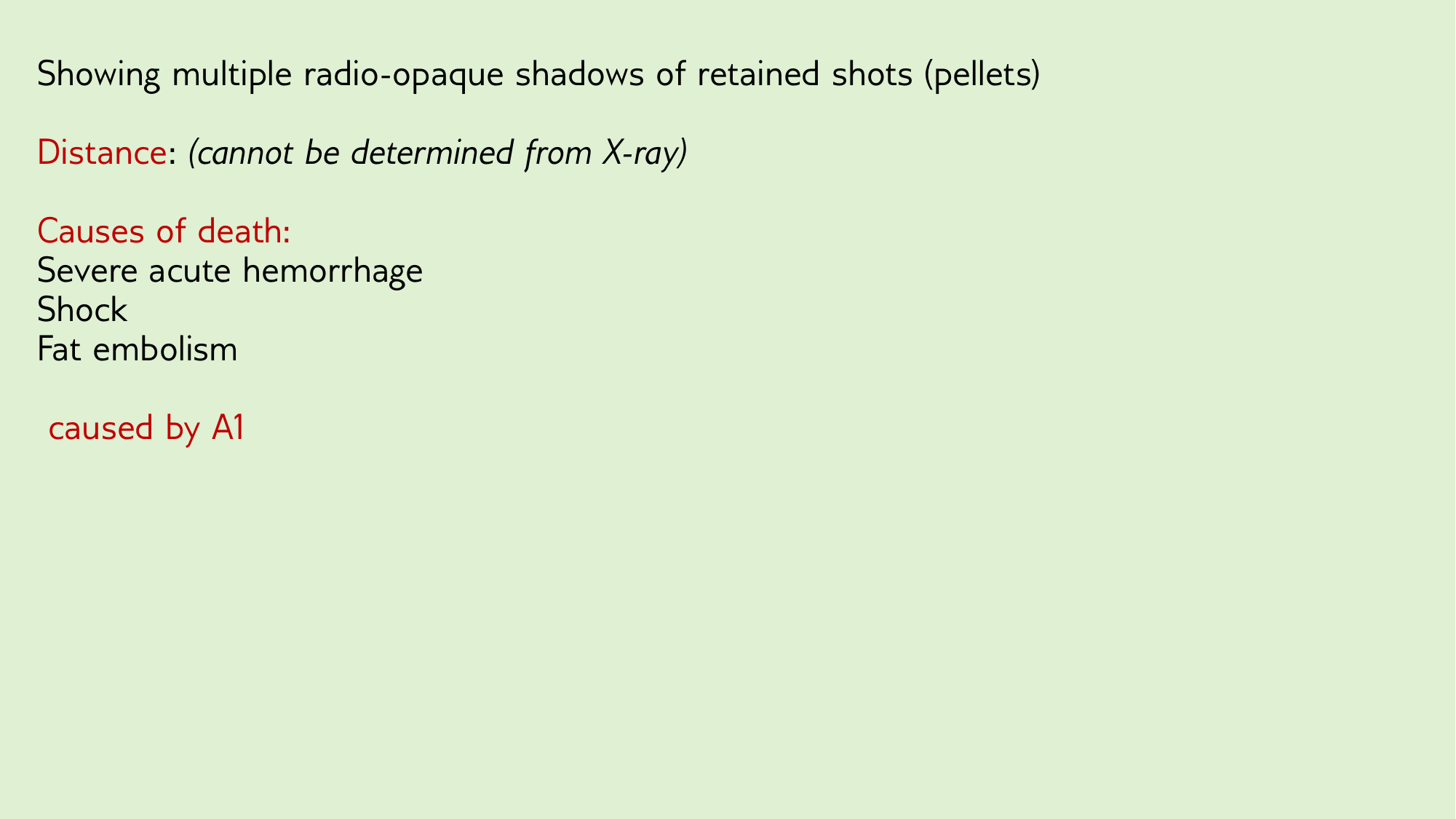

# Showing multiple radio-opaque shadows of retained shots (pellets) Distance: (cannot be determined from X-ray) Causes of death: Severe acute hemorrhage Shock Fat embolism caused by A1